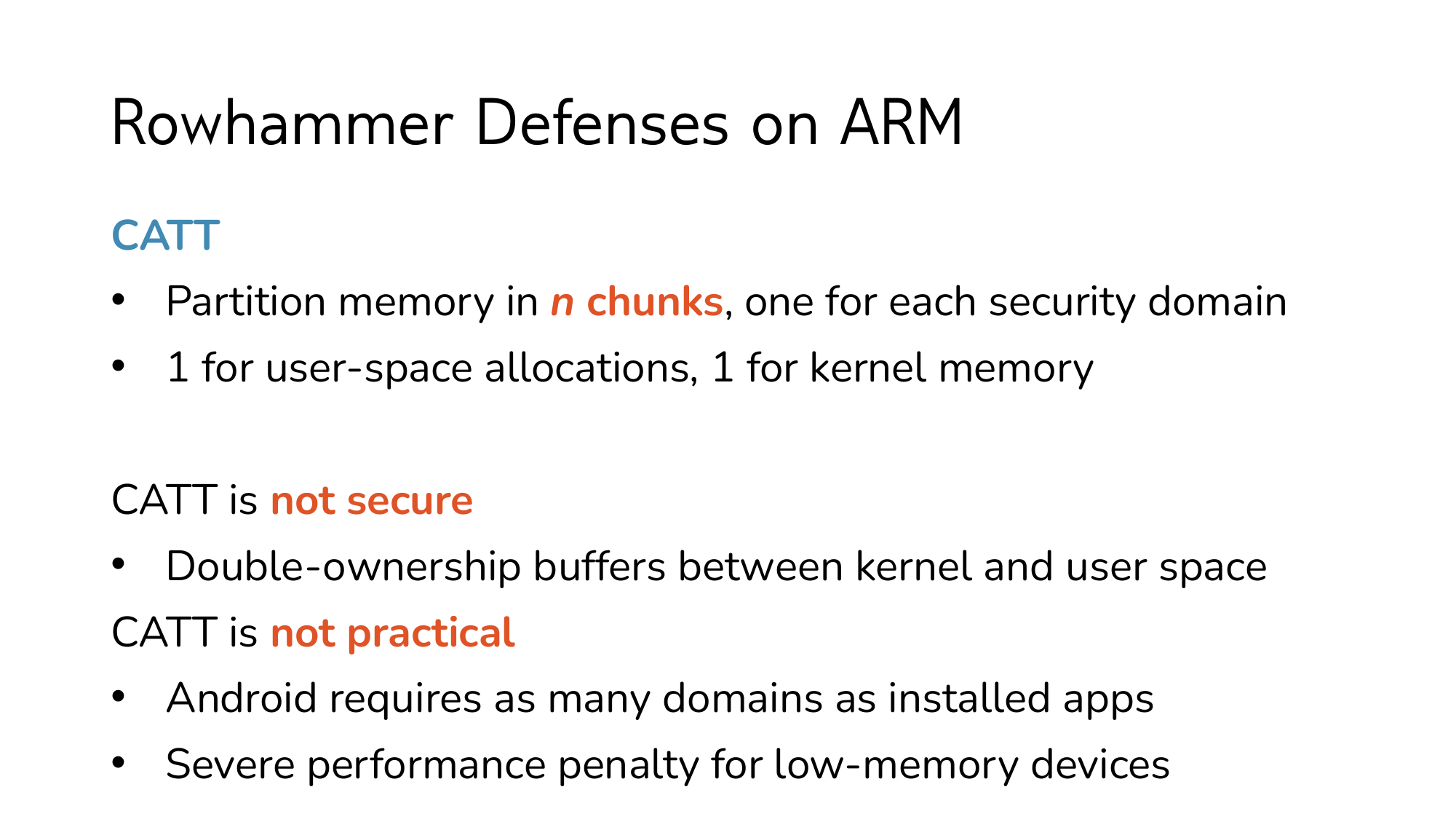

# Rowhammer Defenses on ARM
CATT
Partition memory in n chunks, one for each security domain
1 for user-space allocations, 1 for kernel memory

CATT is not secure
Double-ownership buffers between kernel and user space
CATT is not practical
Android requires as many domains as installed apps
Severe performance penalty for low-memory devices